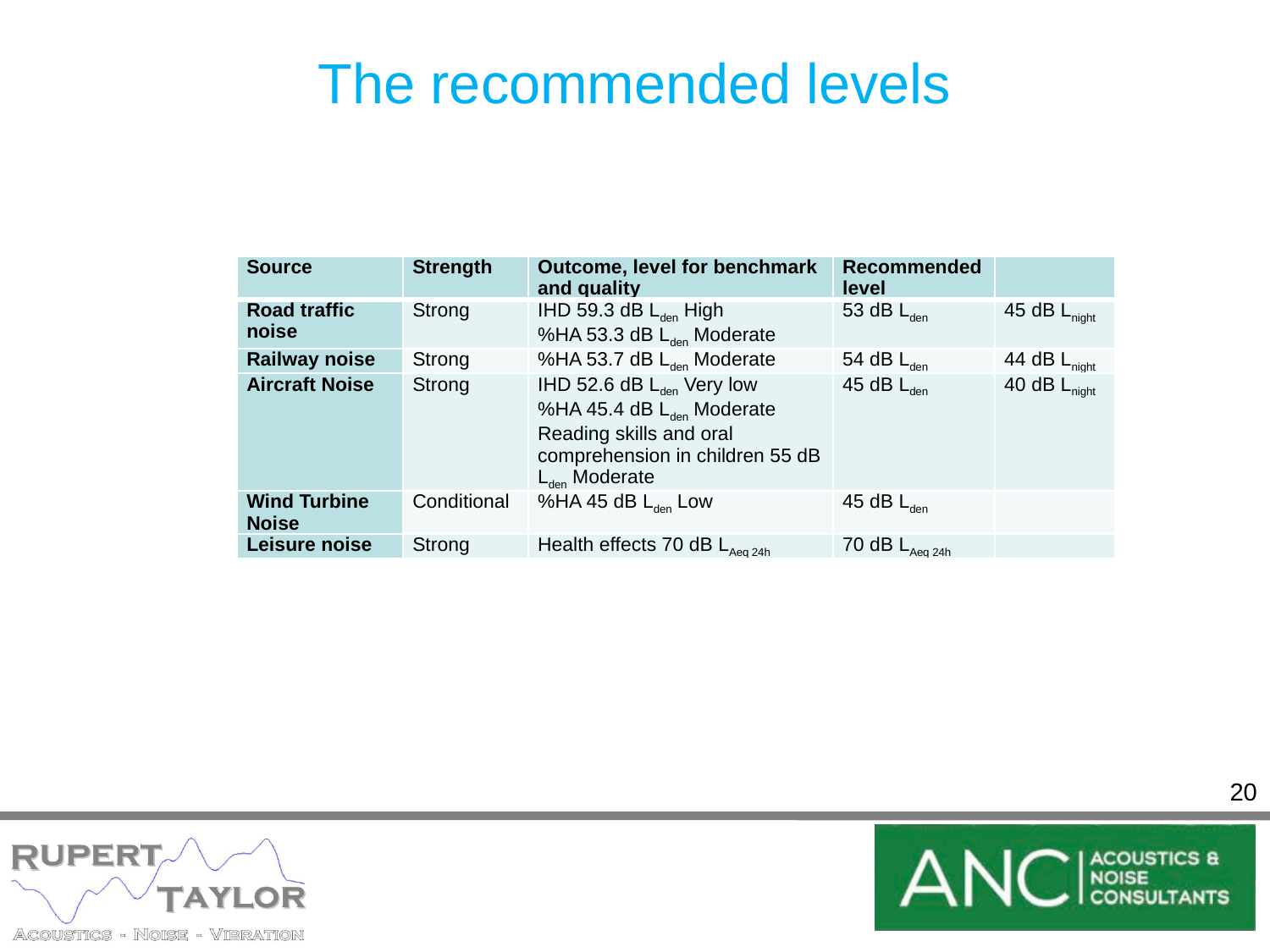

# The recommended levels
| Source | Strength | Outcome, level for benchmark and quality | Recommended level |  |
| --- | --- | --- | --- | --- |
| Road traffic noise | Strong | IHD 59.3 dB Lden High %HA 53.3 dB Lden Moderate | 53 dB Lden | 45 dB Lnight |
| Railway noise | Strong | %HA 53.7 dB Lden Moderate | 54 dB Lden | 44 dB Lnight |
| Aircraft Noise | Strong | IHD 52.6 dB Lden Very low %HA 45.4 dB Lden Moderate Reading skills and oral comprehension in children 55 dB Lden Moderate | 45 dB Lden | 40 dB Lnight |
| Wind Turbine Noise | Conditional | %HA 45 dB Lden Low | 45 dB Lden |  |
| Leisure noise | Strong | Health effects 70 dB LAeq 24h | 70 dB LAeq 24h |  |
20